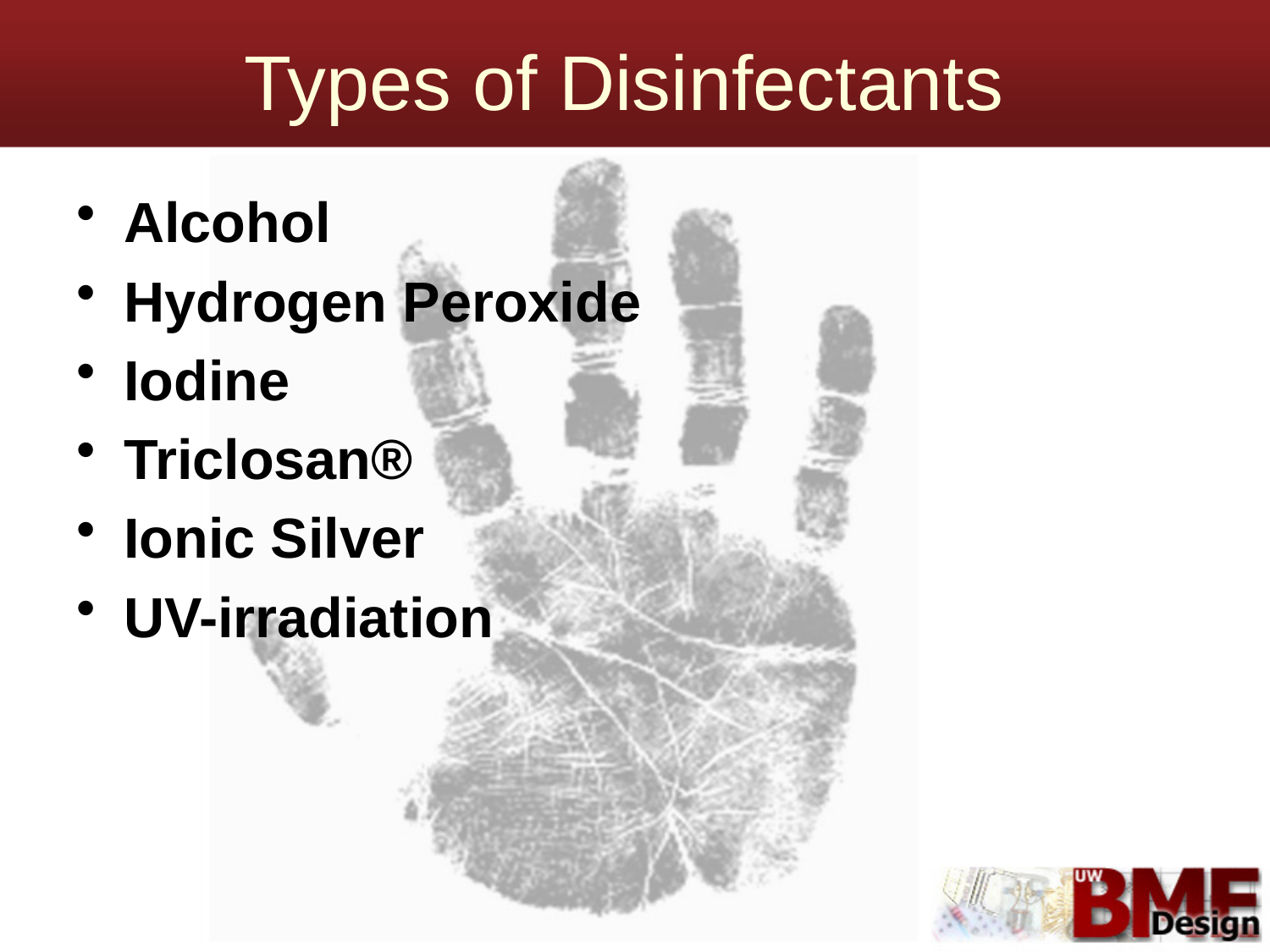

Alcohol
Hydrogen Peroxide
Iodine
Triclosan®
Ionic Silver
UV-irradiation

Types of Disinfectants